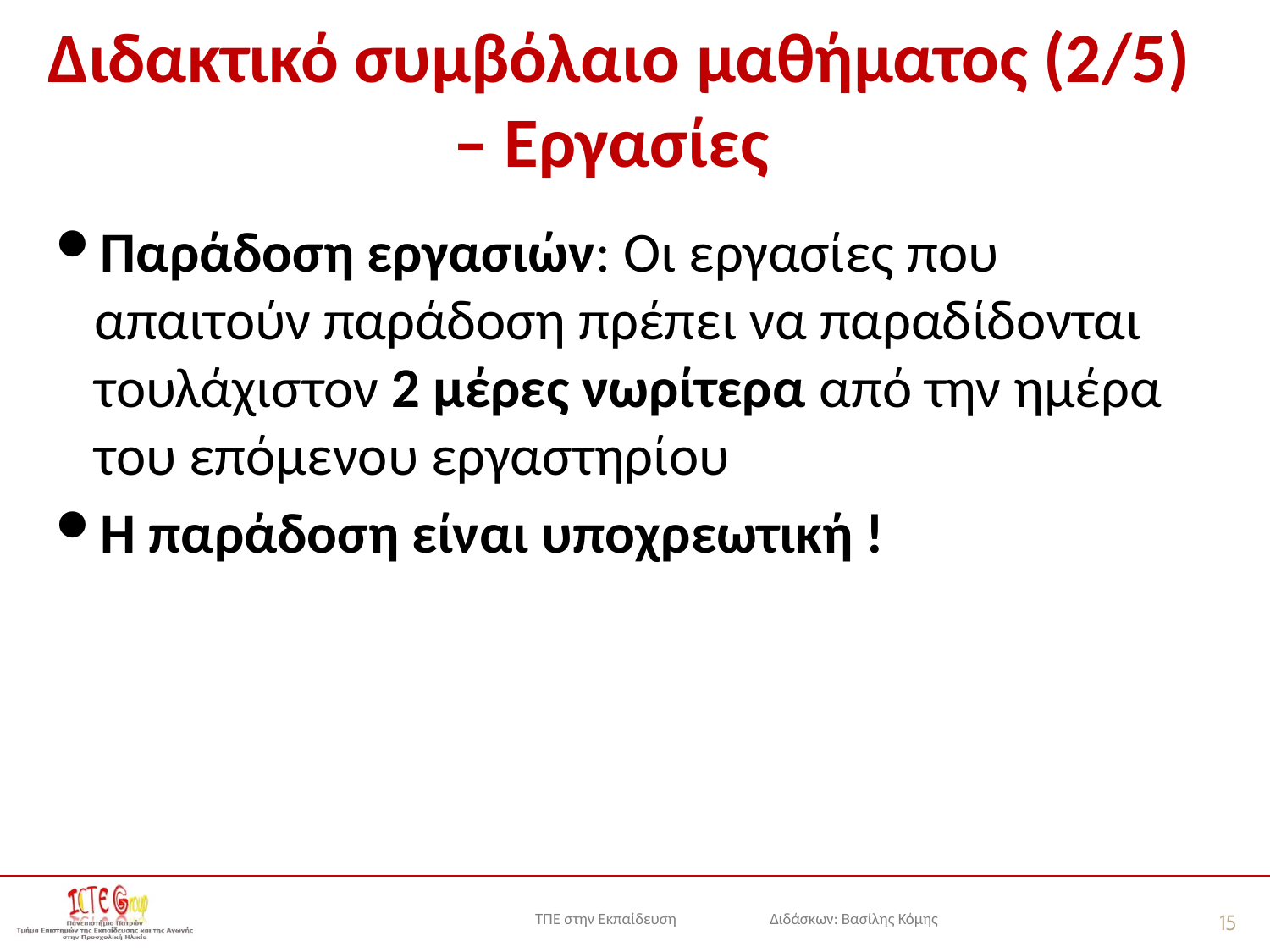

Διδακτικό συμβόλαιο μαθήματος (2/5) – Εργασίες
Παράδοση εργασιών: Οι εργασίες που απαιτούν παράδοση πρέπει να παραδίδονται τουλάχιστον 2 μέρες νωρίτερα από την ημέρα του επόμενου εργαστηρίου
Η παράδοση είναι υποχρεωτική !

15